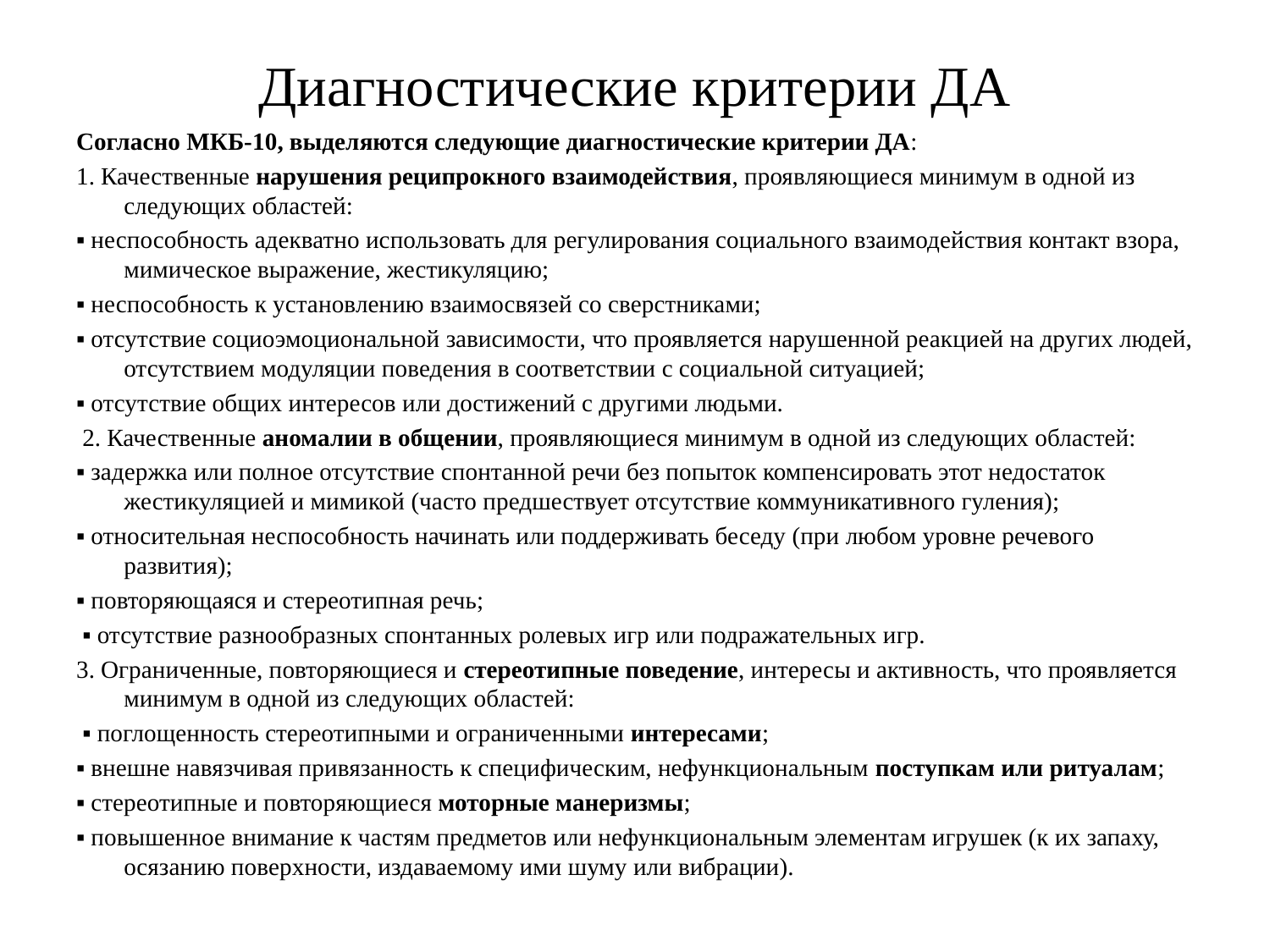

# Диагностические критерии ДА
Согласно МКБ-10, выделяются следующие диагностические критерии ДА:
1. Качественные нарушения реципрокного взаимодействия, проявляющиеся минимум в одной из следующих областей:
▪ неспособность адекватно использовать для регулирования социального взаимодействия контакт взора, мимическое выражение, жестикуляцию;
▪ неспособность к установлению взаимосвязей со сверстниками;
▪ отсутствие социоэмоциональной зависимости, что проявляется нарушенной реакцией на других людей, отсутствием модуляции поведения в соответствии с социальной ситуацией;
▪ отсутствие общих интересов или достижений с другими людьми.
 2. Качественные аномалии в общении, проявляющиеся минимум в одной из следующих областей:
▪ задержка или полное отсутствие спонтанной речи без попыток компенсировать этот недостаток жестикуляцией и мимикой (часто предшествует отсутствие коммуникативного гуления);
▪ относительная неспособность начинать или поддерживать беседу (при любом уровне речевого развития);
▪ повторяющаяся и стереотипная речь;
 ▪ отсутствие разнообразных спонтанных ролевых игр или подражательных игр.
3. Ограниченные, повторяющиеся и стереотипные поведение, интересы и активность, что проявляется минимум в одной из следующих областей:
 ▪ поглощенность стереотипными и ограниченными интересами;
▪ внешне навязчивая привязанность к специфическим, нефункциональным поступкам или ритуалам;
▪ стереотипные и повторяющиеся моторные манеризмы;
▪ повышенное внимание к частям предметов или нефункциональным элементам игрушек (к их запаху, осязанию поверхности, издаваемому ими шуму или вибрации).